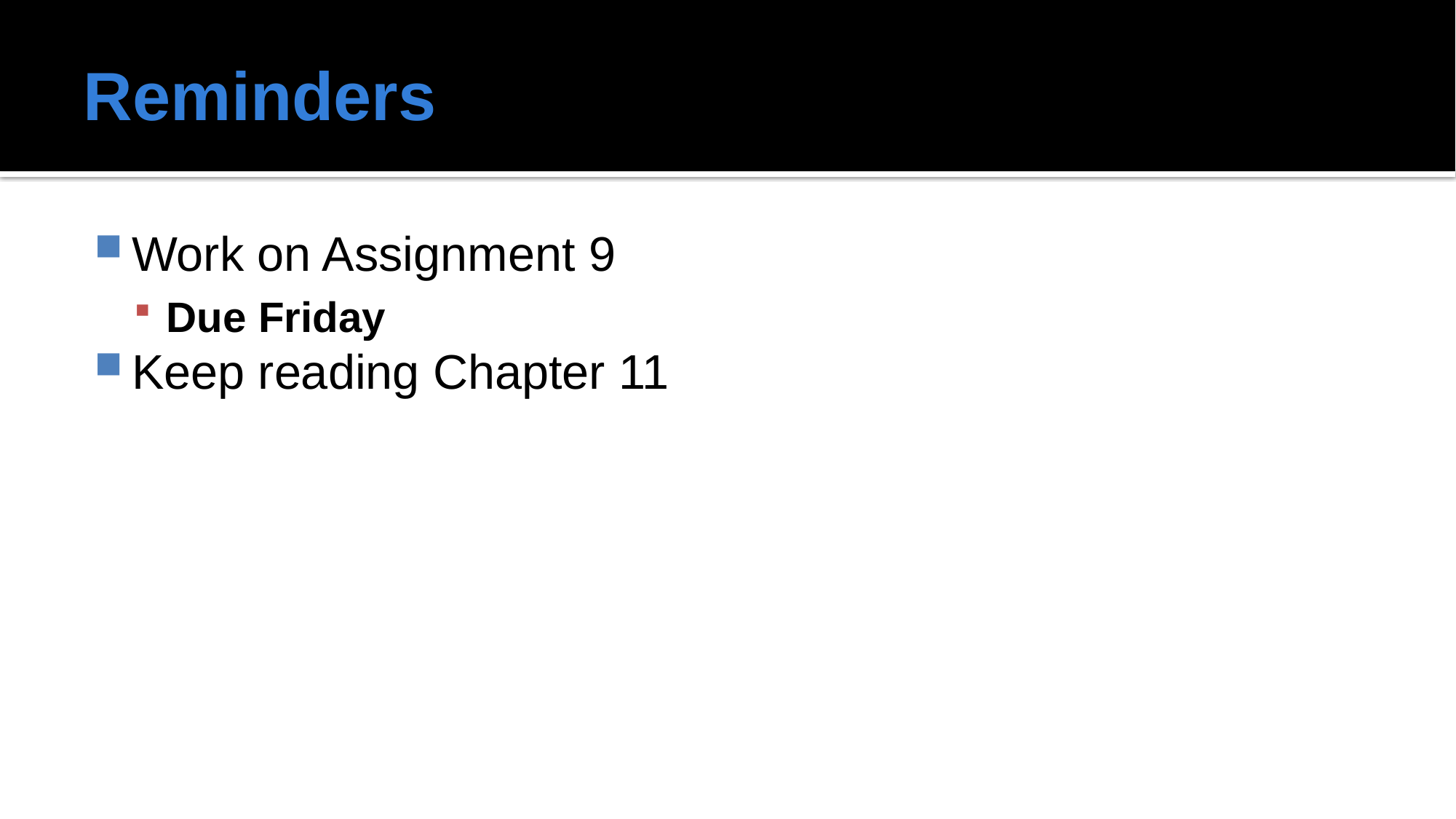

# Reminders
Work on Assignment 9
Due Friday
Keep reading Chapter 11